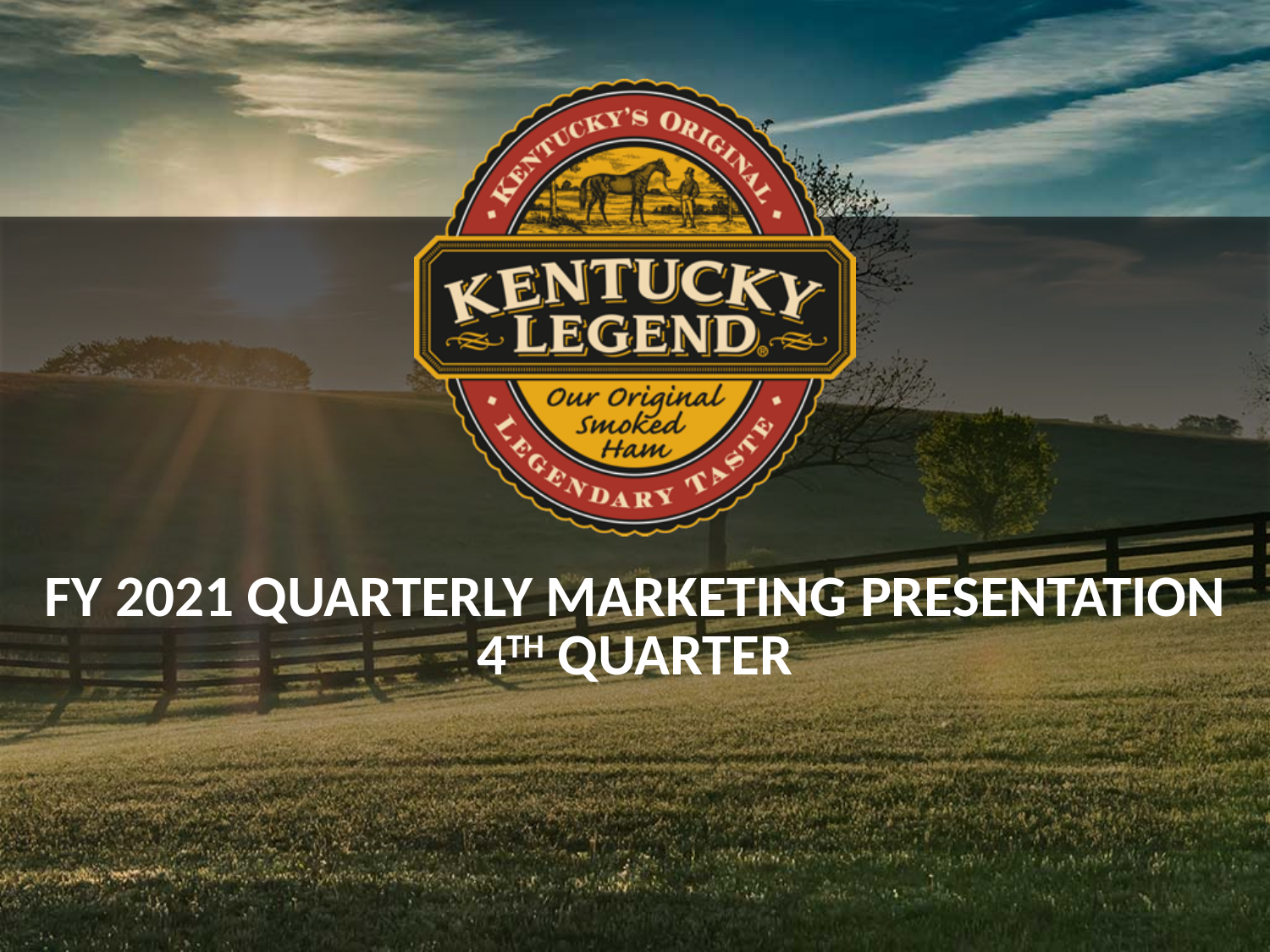

# FY 2021 Quarterly Marketing Presentation 4th Quarter